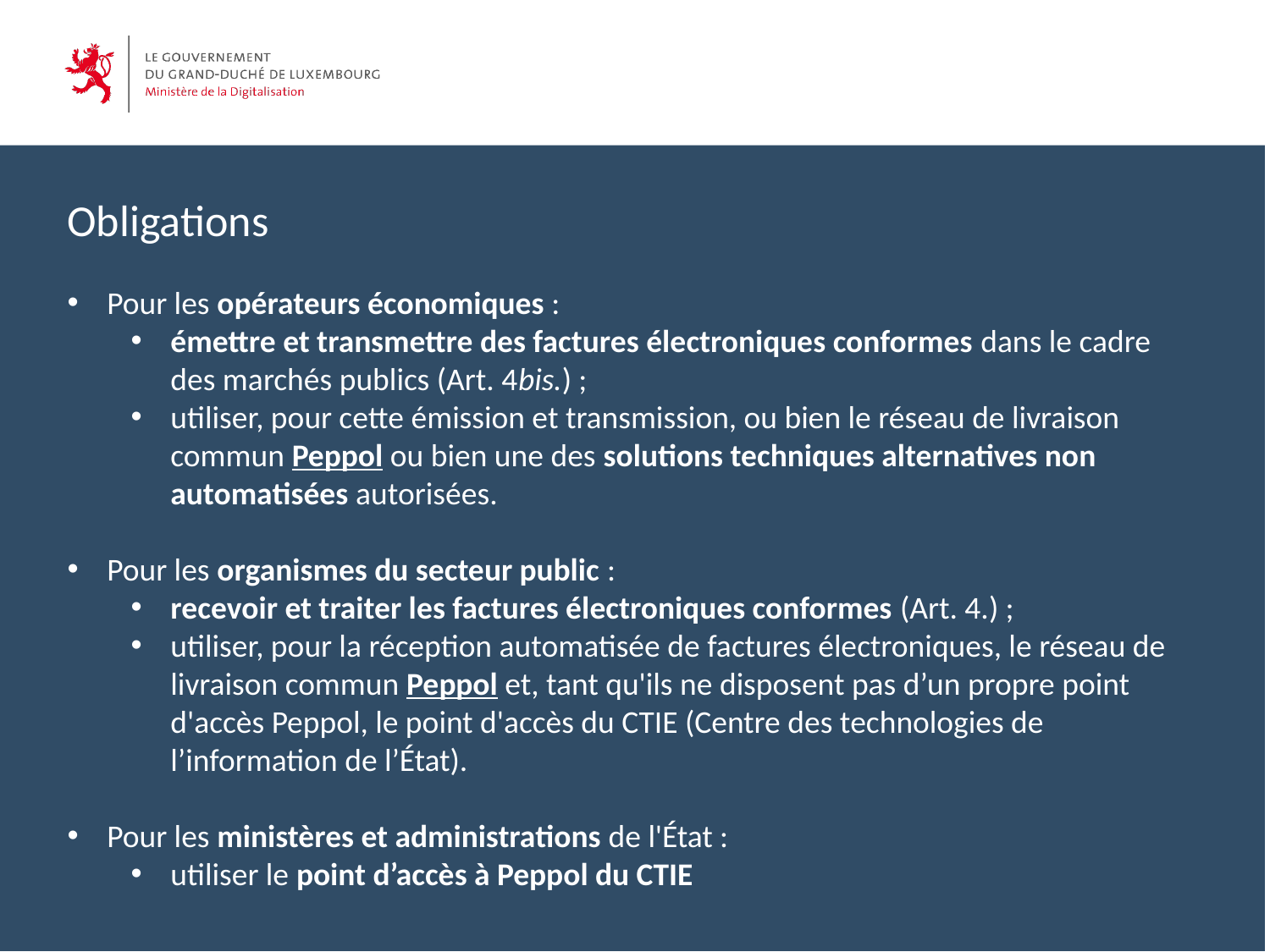

Obligations
Pour les opérateurs économiques :
émettre et transmettre des factures électroniques conformes dans le cadre des marchés publics (Art. 4bis.) ;
utiliser, pour cette émission et transmission, ou bien le réseau de livraison commun Peppol ou bien une des solutions techniques alternatives non automatisées autorisées.
Pour les organismes du secteur public :
recevoir et traiter les factures électroniques conformes (Art. 4.) ;
utiliser, pour la réception automatisée de factures électroniques, le réseau de livraison commun Peppol et, tant qu'ils ne disposent pas d’un propre point d'accès Peppol, le point d'accès du CTIE (Centre des technologies de l’information de l’État).
Pour les ministères et administrations de l'État :
utiliser le point d’accès à Peppol du CTIE